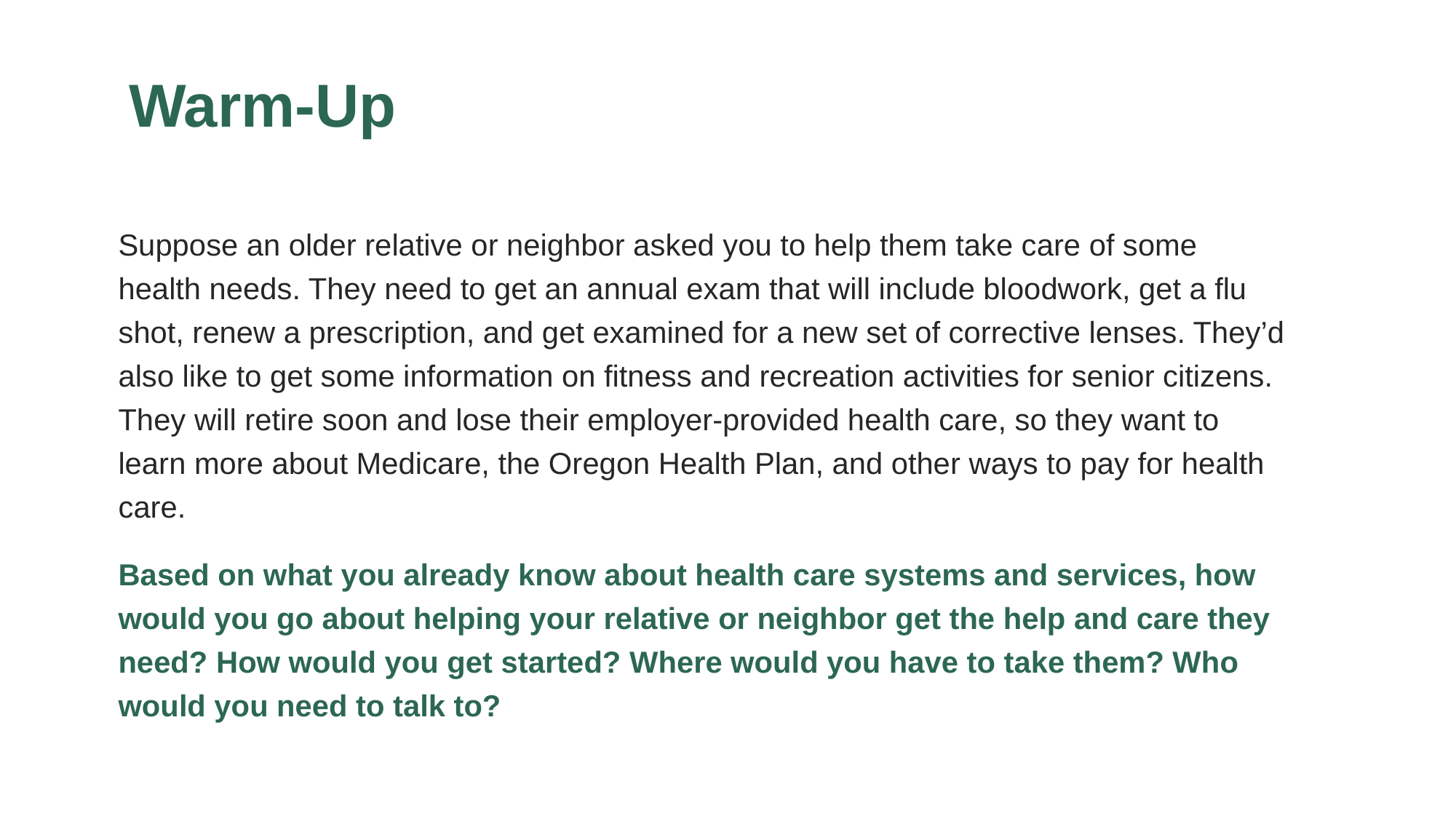

# Warm-Up
Suppose an older relative or neighbor asked you to help them take care of some health needs. They need to get an annual exam that will include bloodwork, get a flu shot, renew a prescription, and get examined for a new set of corrective lenses. They’d also like to get some information on fitness and recreation activities for senior citizens. They will retire soon and lose their employer-provided health care, so they want to learn more about Medicare, the Oregon Health Plan, and other ways to pay for health care.
Based on what you already know about health care systems and services, how would you go about helping your relative or neighbor get the help and care they need? How would you get started? Where would you have to take them? Who would you need to talk to?